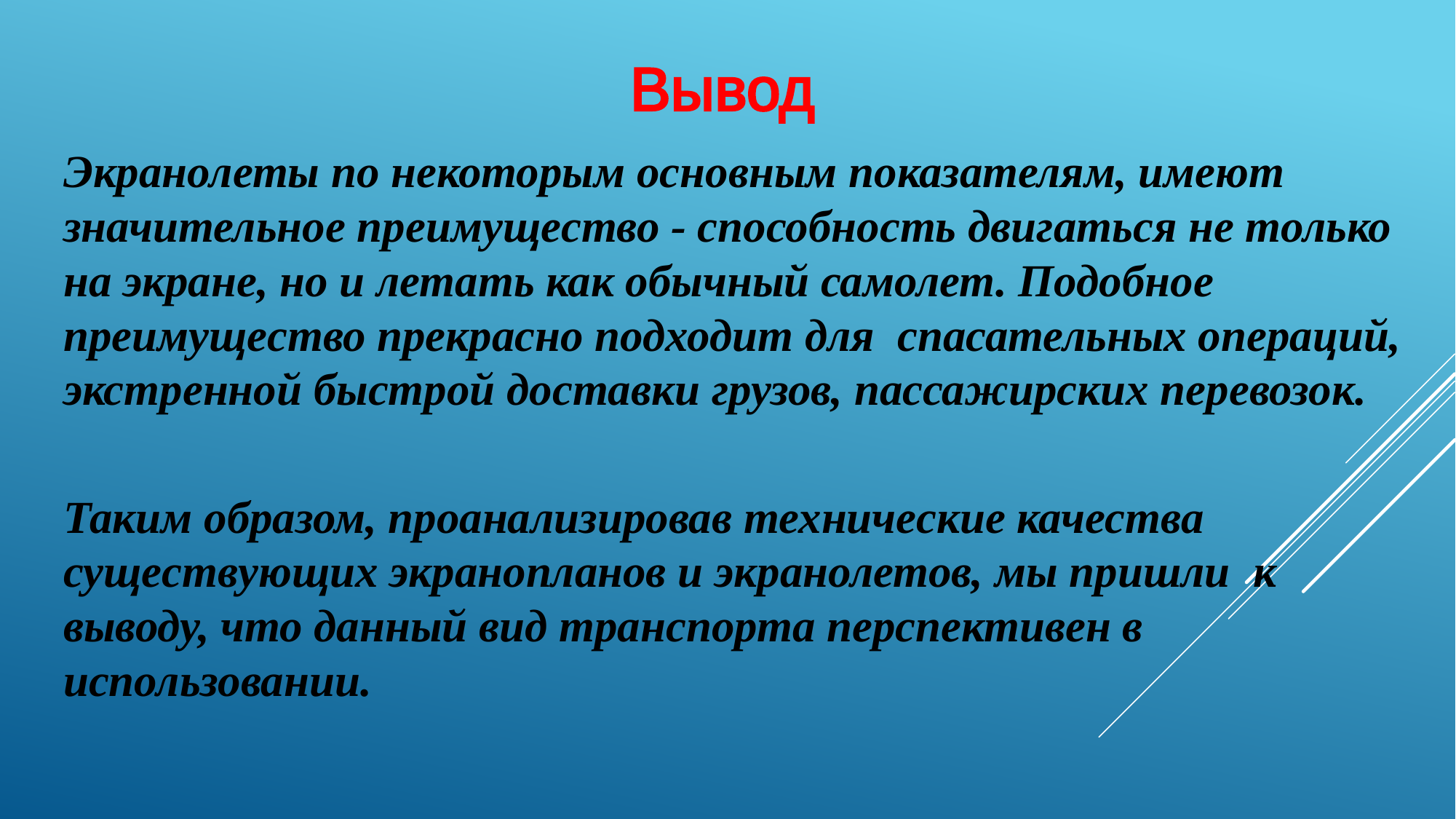

Вывод
Экранолеты по некоторым основным показателям, имеют значительное преимущество - способность двигаться не только на экране, но и летать как обычный самолет. Подобное преимущество прекрасно подходит для  спасательных операций, экстренной быстрой доставки грузов, пассажирских перевозок.

Таким образом, проанализировав технические качества существующих экранопланов и экранолетов, мы пришли  к выводу, что данный вид транспорта перспективен в использовании.

#